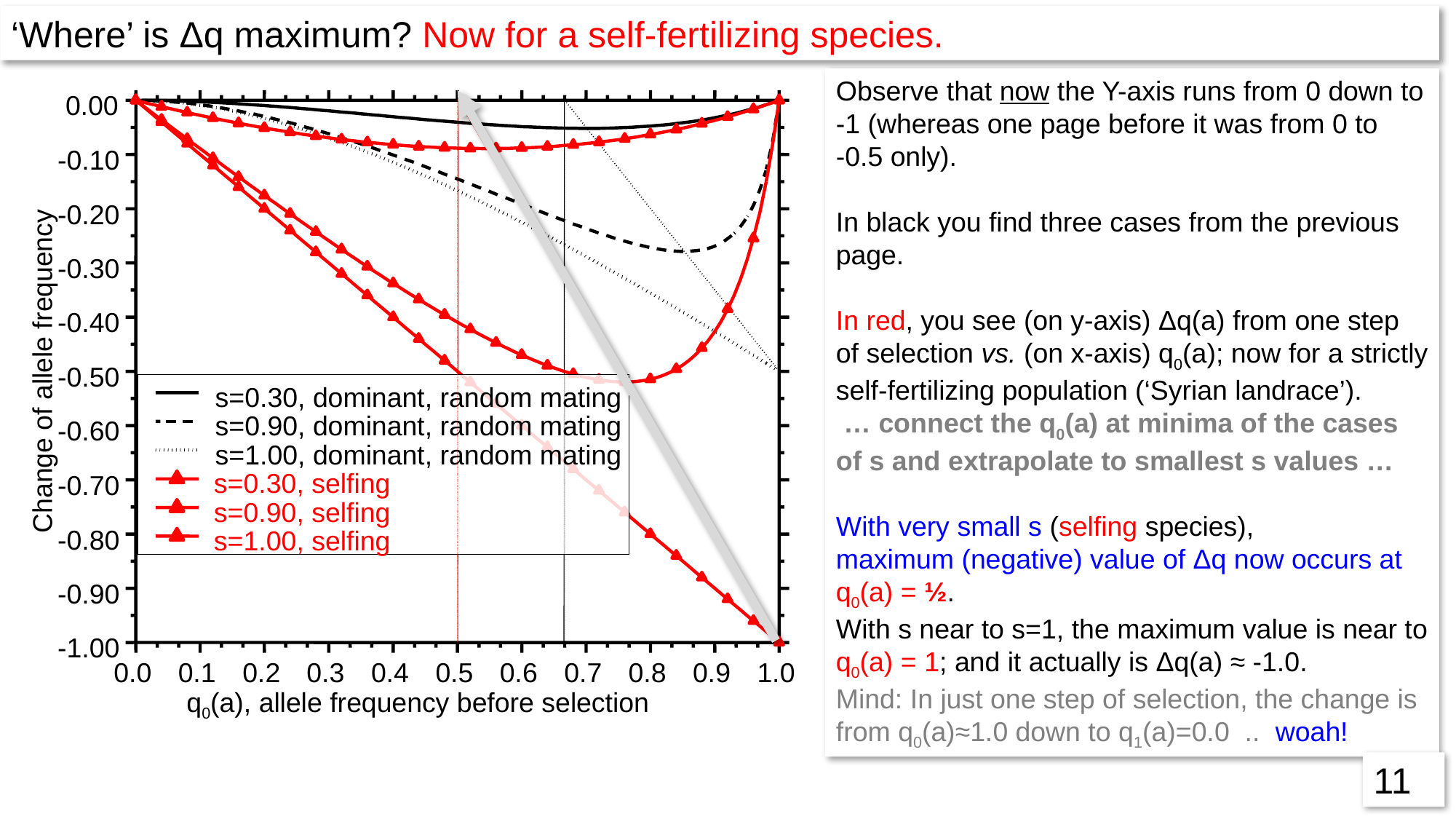

‘Where’ is Δq maximum? Now for a self-fertilizing species.
Observe that now the Y-axis runs from 0 down to -1 (whereas one page before it was from 0 to
-0.5 only).

In black you find three cases from the previous page.

In red, you see (on y-axis) Δq(a) from one step of selection vs. (on x-axis) q0(a); now for a strictly self-fertilizing population (‘Syrian landrace’).
 … connect the q0(a) at minima of the cases of s and extrapolate to smallest s values …

With very small s (selfing species),
maximum (negative) value of Δq now occurs at q0(a) = ½.
With s near to s=1, the maximum value is near to q0(a) = 1; and it actually is Δq(a) ≈ -1.0.
Mind: In just one step of selection, the change is from q0(a)≈1.0 down to q1(a)=0.0  ..  woah!
0.00

s=0.30, dominant, random mating

s=0.90, dominant, random mating

s=1.00, dominant, random mating

s=0.30, selfing

s=0.90, selfing

s=1.00, selfing

-0.10

-0.20

-0.30

-0.40

Change of allele frequency
-0.50

-0.60

-0.70

-0.80

-0.90

-1.00

0.0
0.1
0.2
0.3
0.4
0.5
0.6
0.7
0.8
0.9
1.0

 q0(a), allele frequency before selection

11
11